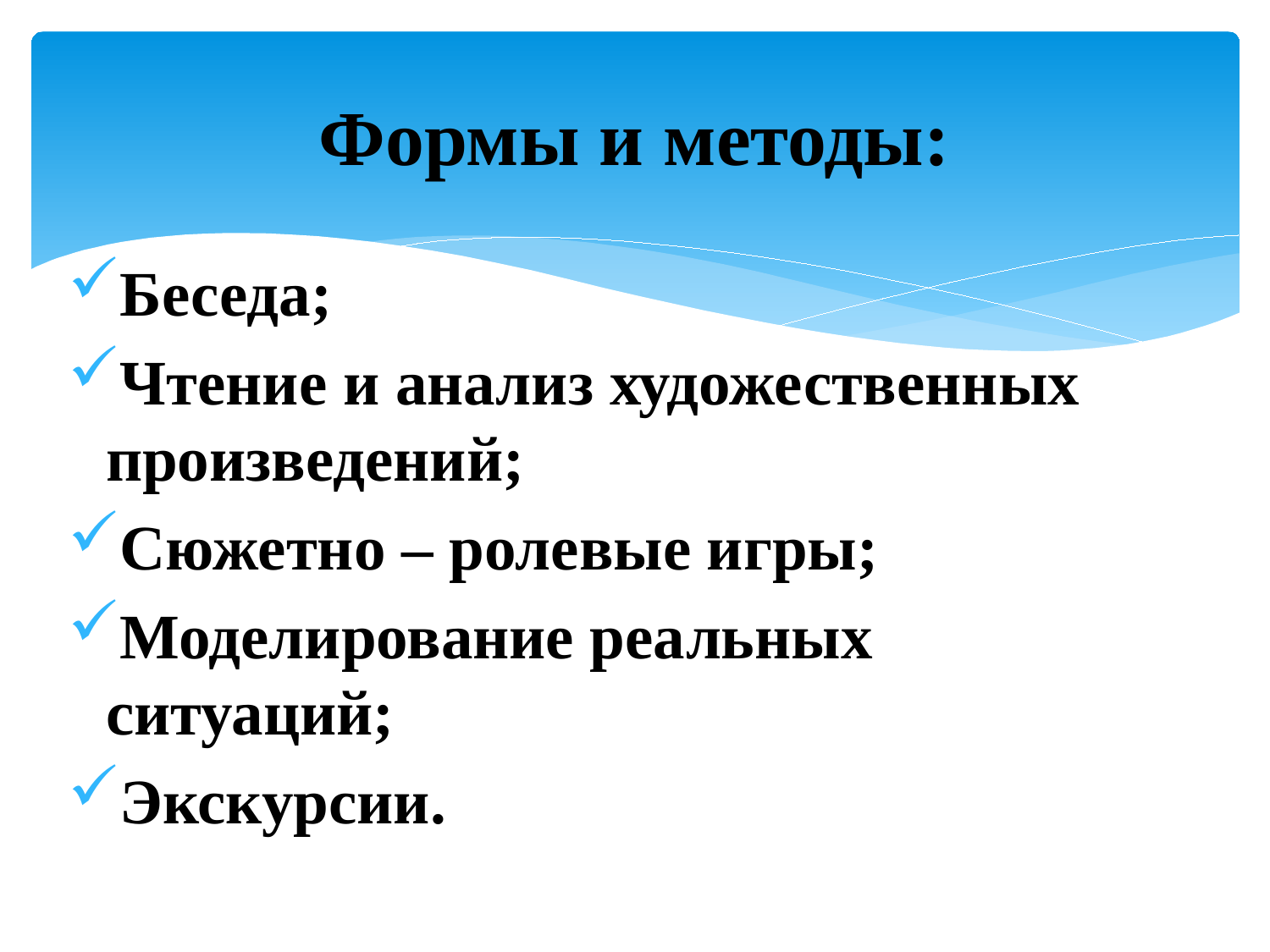

# Формы и методы:
Беседа;
Чтение и анализ художественных произведений;
Сюжетно – ролевые игры;
Моделирование реальных ситуаций;
Экскурсии.